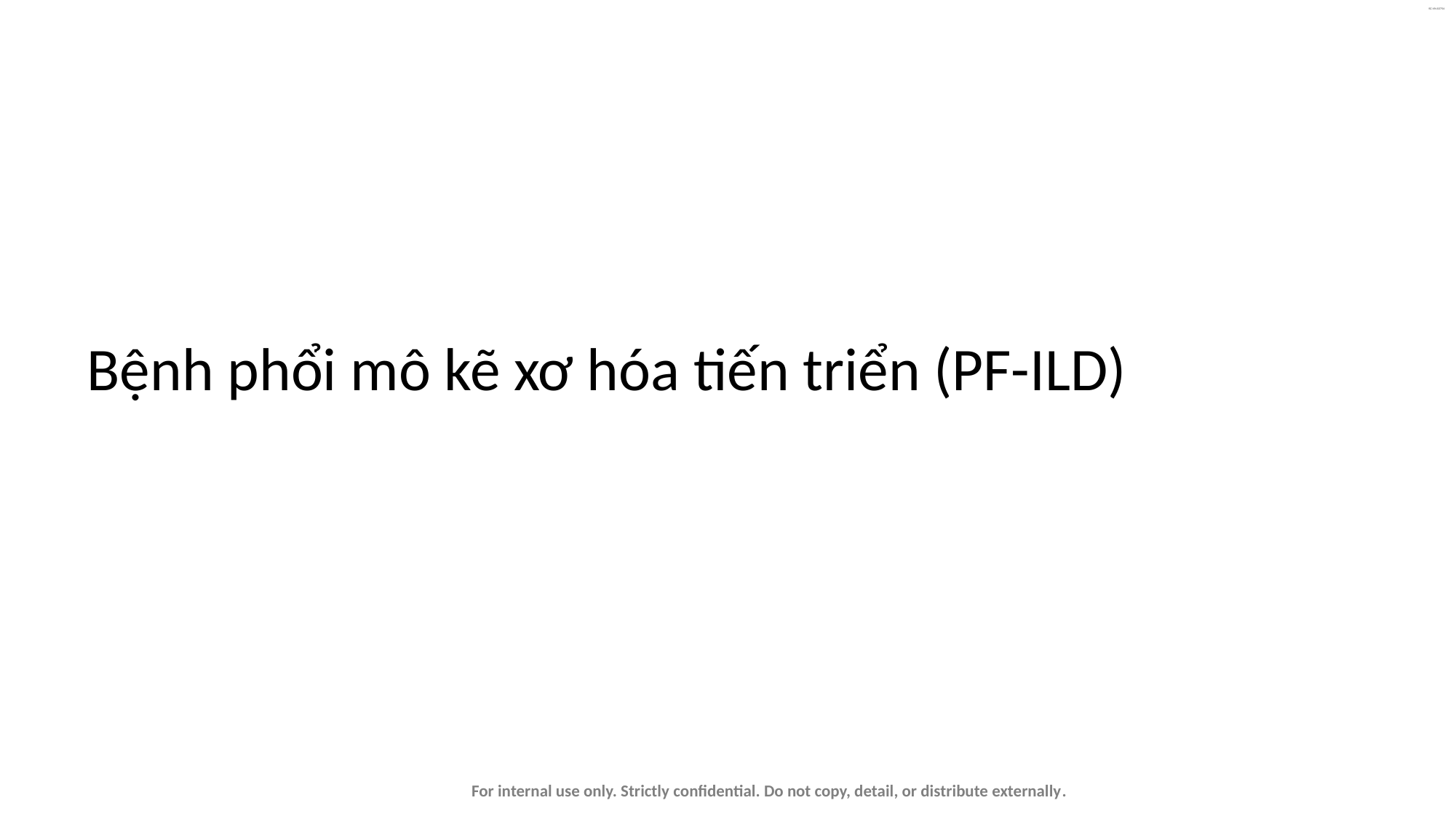

# Bệnh phổi mô kẽ xơ hóa tiến triển (PF-ILD)
For internal use only. Strictly confidential. Do not copy, detail, or distribute externally.